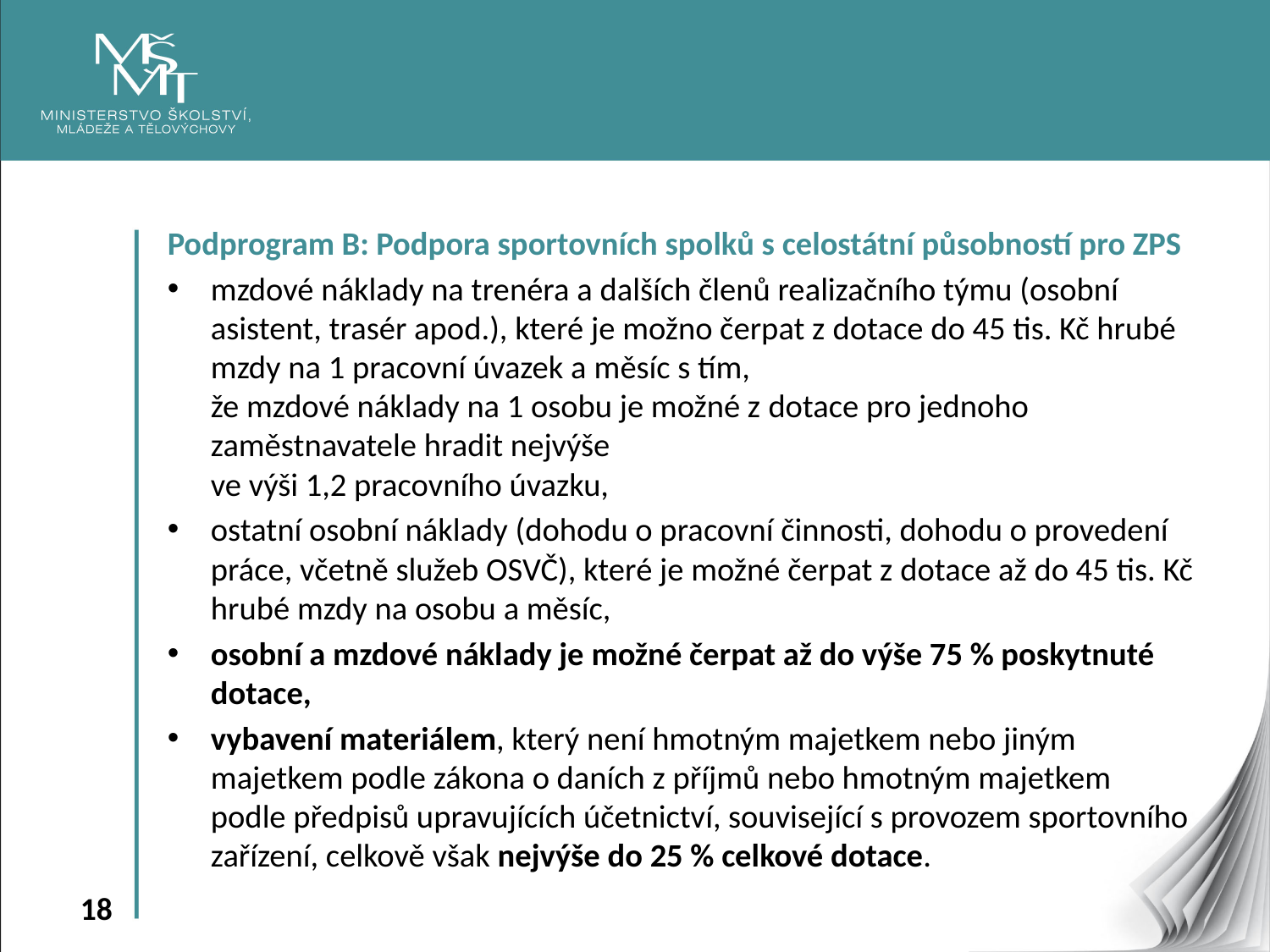

Podprogram B: Podpora sportovních spolků s celostátní působností pro ZPS
mzdové náklady na trenéra a dalších členů realizačního týmu (osobní asistent, trasér apod.), které je možno čerpat z dotace do 45 tis. Kč hrubé mzdy na 1 pracovní úvazek a měsíc s tím,
že mzdové náklady na 1 osobu je možné z dotace pro jednoho zaměstnavatele hradit nejvýše
ve výši 1,2 pracovního úvazku,
ostatní osobní náklady (dohodu o pracovní činnosti, dohodu o provedení práce, včetně služeb OSVČ), které je možné čerpat z dotace až do 45 tis. Kč hrubé mzdy na osobu a měsíc,
osobní a mzdové náklady je možné čerpat až do výše 75 % poskytnuté dotace,
vybavení materiálem, který není hmotným majetkem nebo jiným majetkem podle zákona o daních z příjmů nebo hmotným majetkem podle předpisů upravujících účetnictví, související s provozem sportovního zařízení, celkově však nejvýše do 25 % celkové dotace.